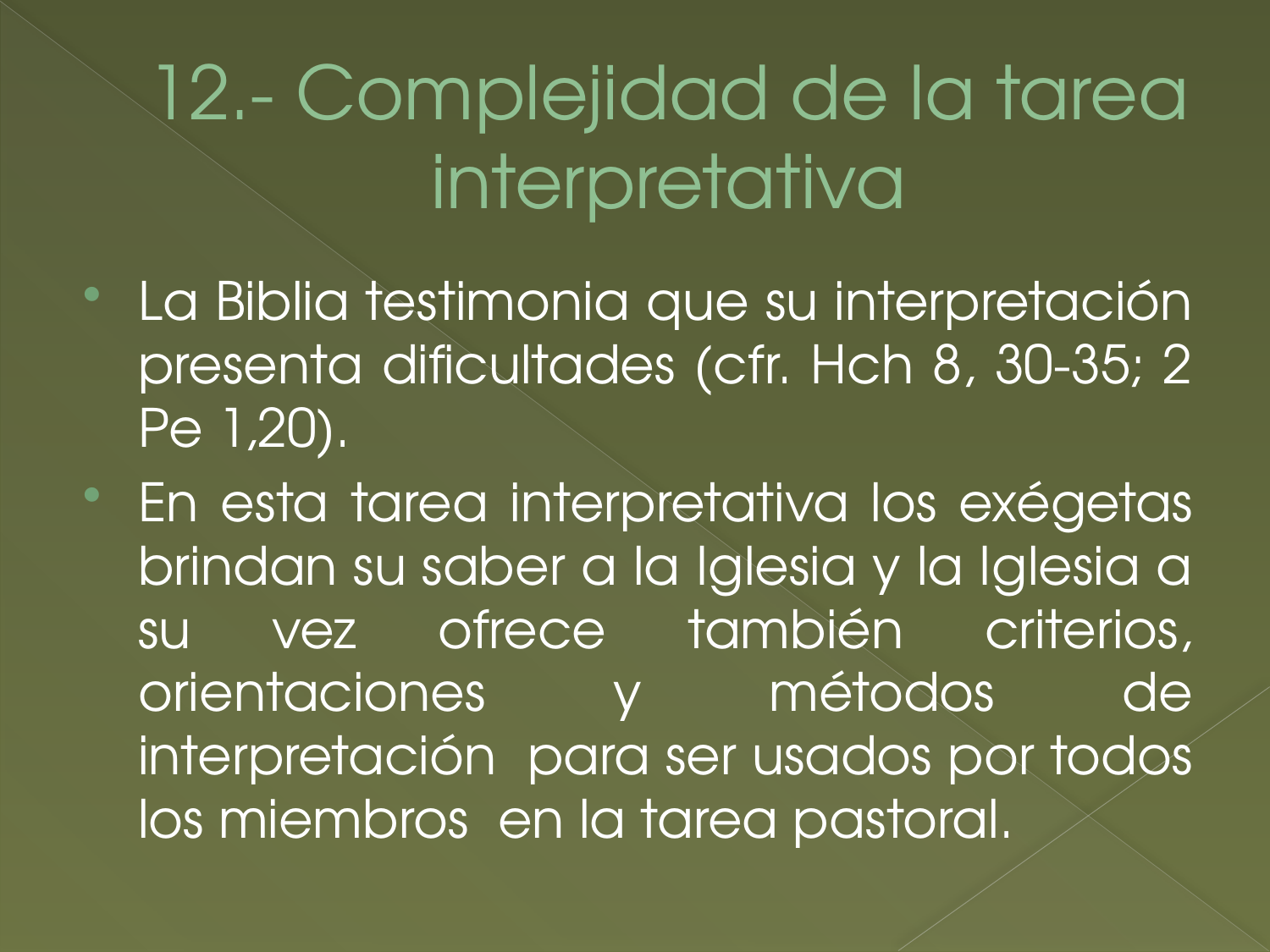

# 12.- Complejidad de la tarea interpretativa
La Biblia testimonia que su interpretación presenta dificultades (cfr. Hch 8, 30-35; 2 Pe 1,20).
En esta tarea interpretativa los exégetas brindan su saber a la Iglesia y la Iglesia a su vez ofrece también criterios, orientaciones y métodos de interpretación  para ser usados por todos los miembros  en la tarea pastoral.